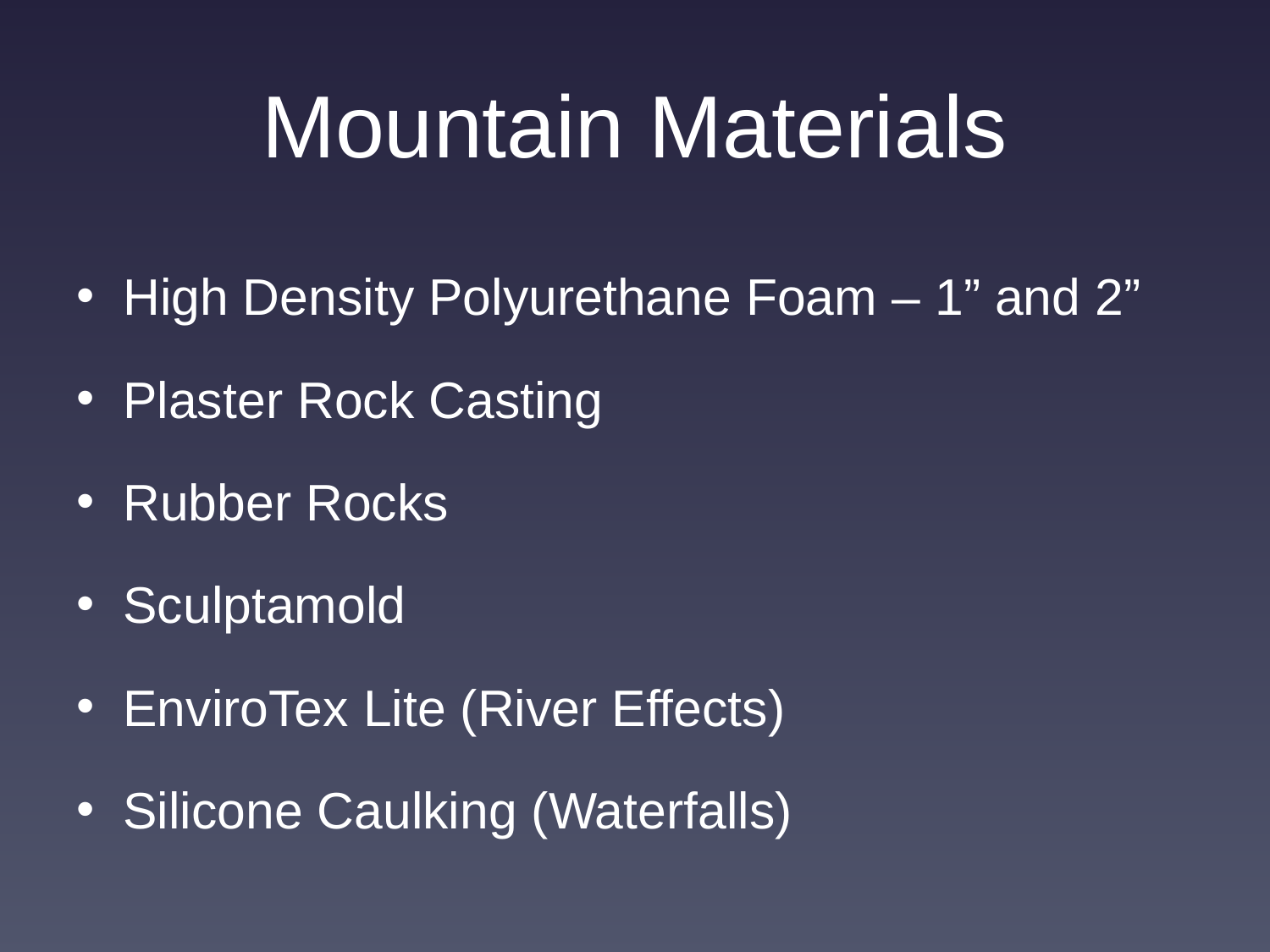

# Mountain Materials
High Density Polyurethane Foam – 1” and 2”
Plaster Rock Casting
Rubber Rocks
Sculptamold
EnviroTex Lite (River Effects)
Silicone Caulking (Waterfalls)